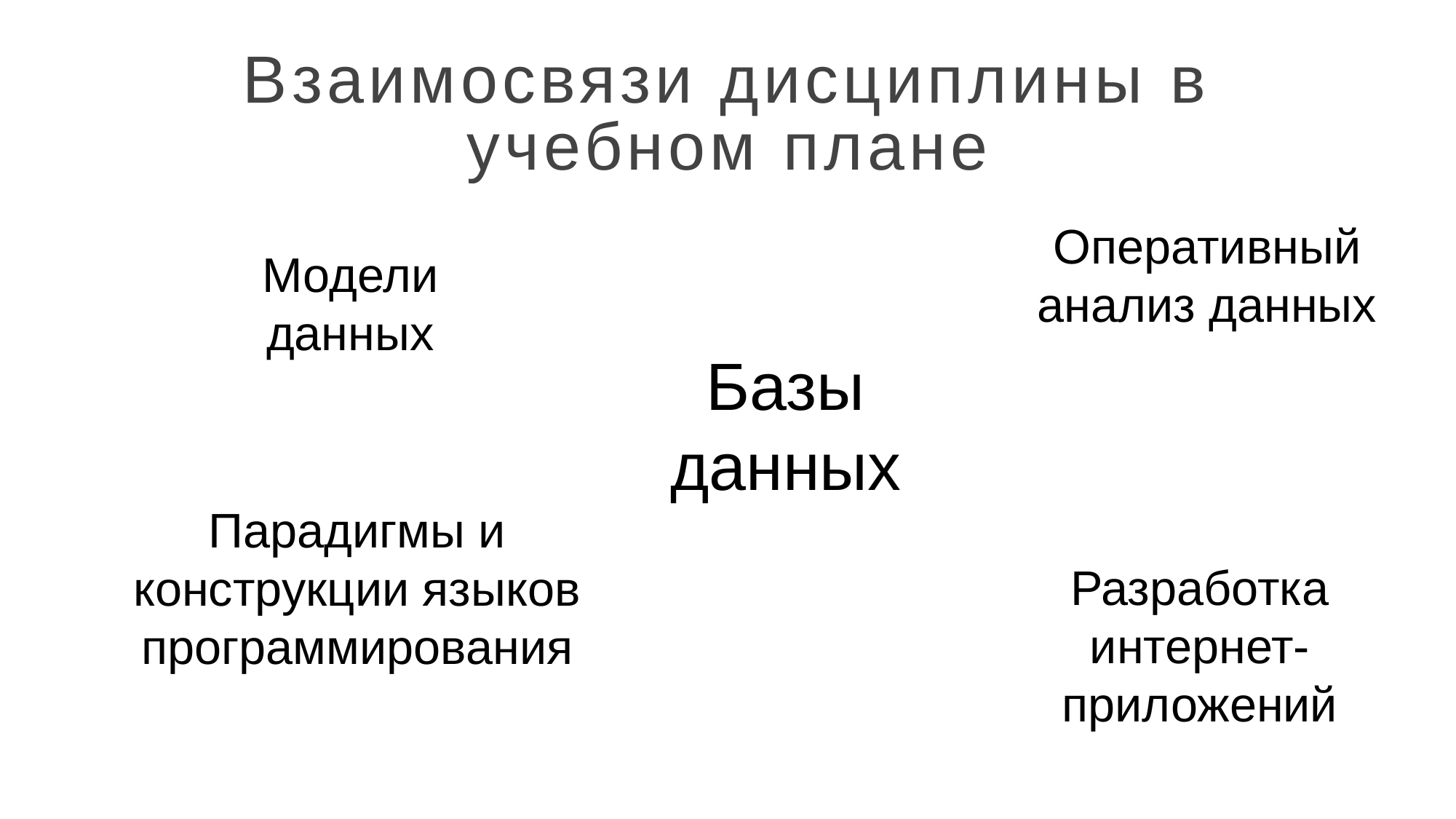

Взаимосвязи дисциплины в учебном плане
Оперативный анализ данных
Модели данных
Базы данных
Парадигмы и конструкции языков программирования
Разработка интернет-приложений